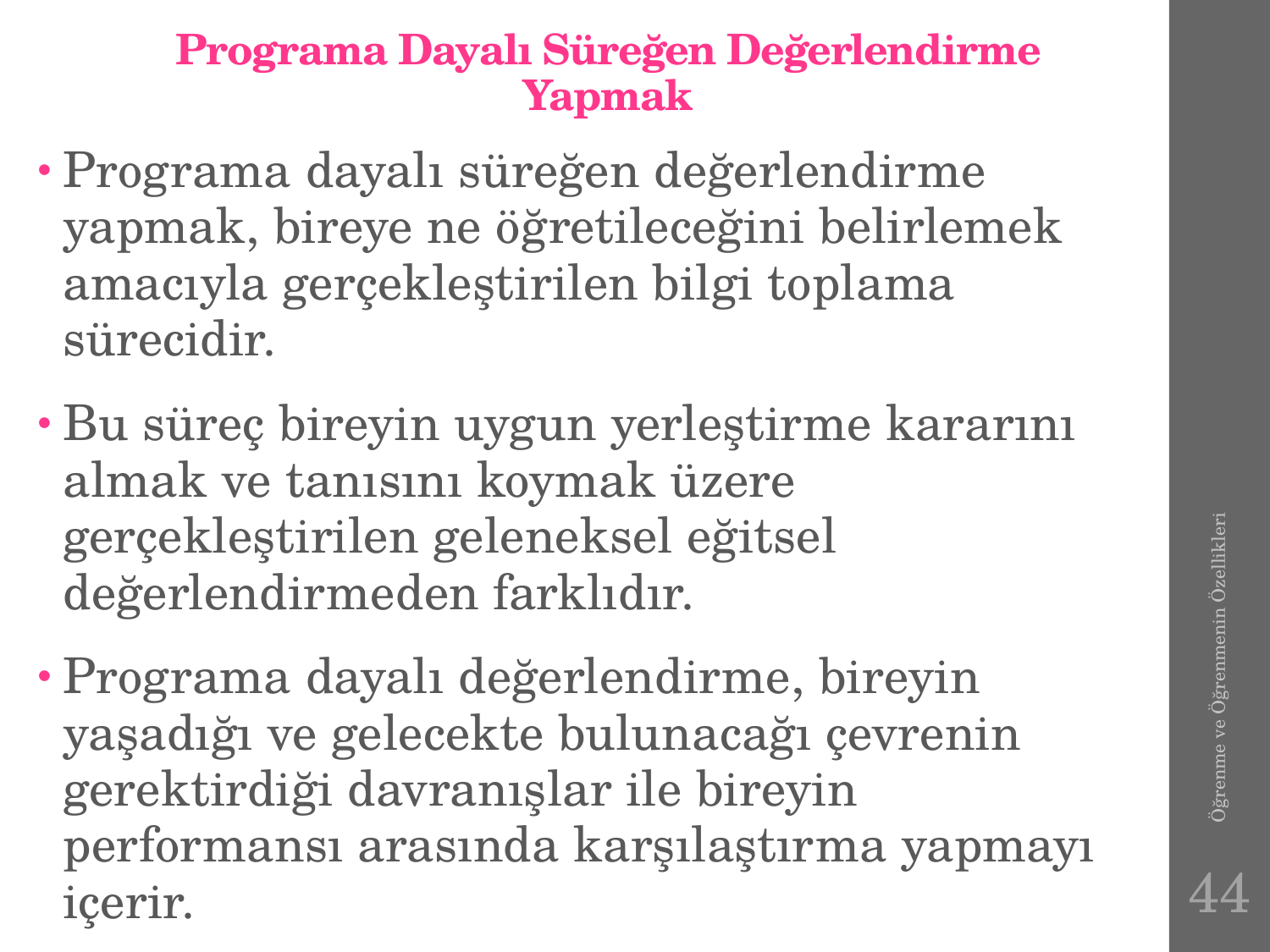

# Programa Dayalı Süreğen Değerlendirme Yapmak
Programa dayalı süreğen değerlendirme yapmak, bireye ne öğretileceğini belirlemek amacıyla gerçekleştirilen bilgi toplama sürecidir.
Bu süreç bireyin uygun yerleştirme kararını almak ve tanısını koymak üzere gerçekleştirilen geleneksel eğitsel değerlendirmeden farklıdır.
Programa dayalı değerlendirme, bireyin yaşadığı ve gelecekte bulunacağı çevrenin gerektirdiği davranışlar ile bireyin performansı arasında karşılaştırma yapmayı içerir.
Öğrenme ve Öğrenmenin Özellikleri
44